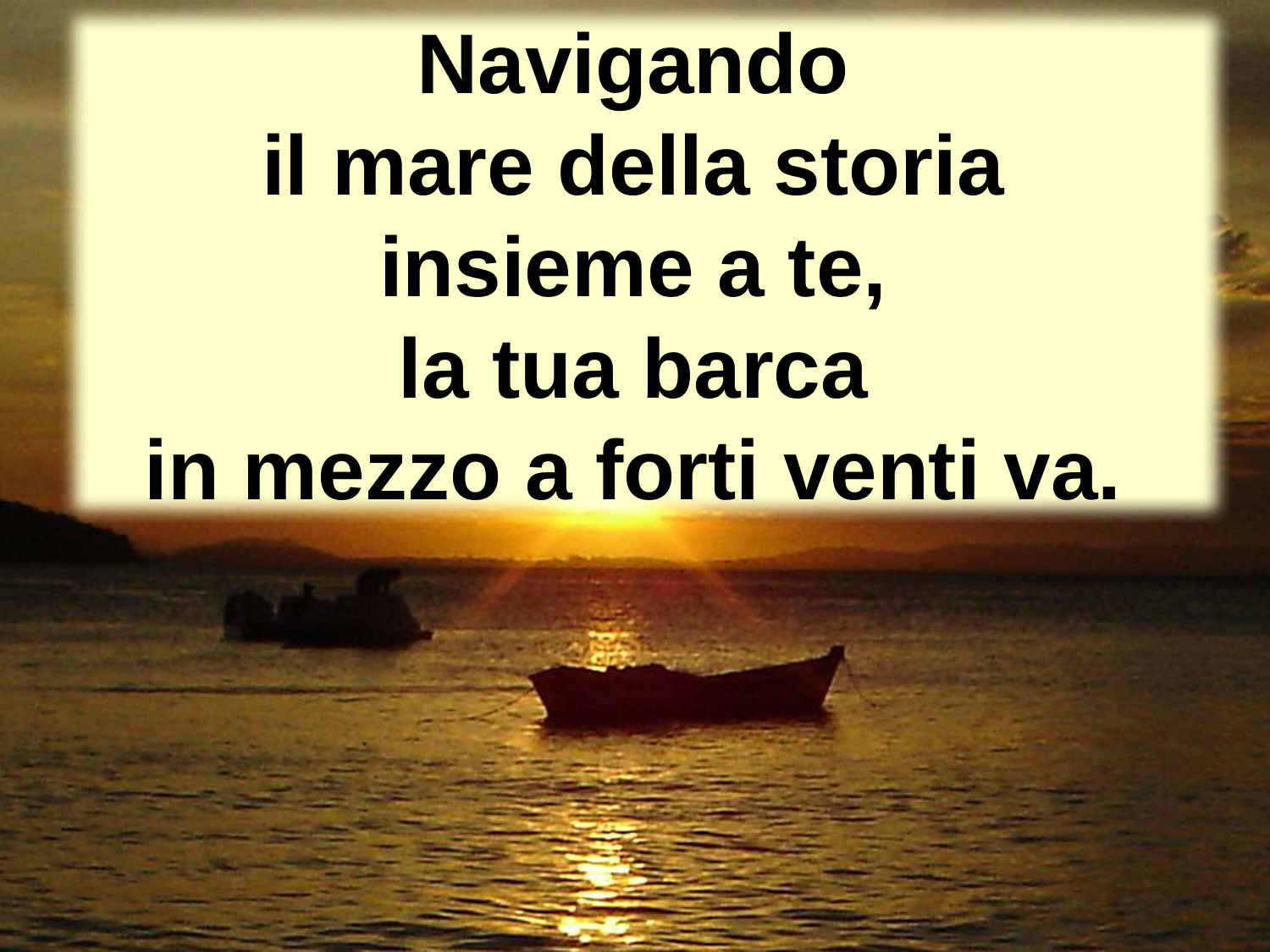

Navigando
il mare della storia
insieme a te,
la tua barca
in mezzo a forti venti va.